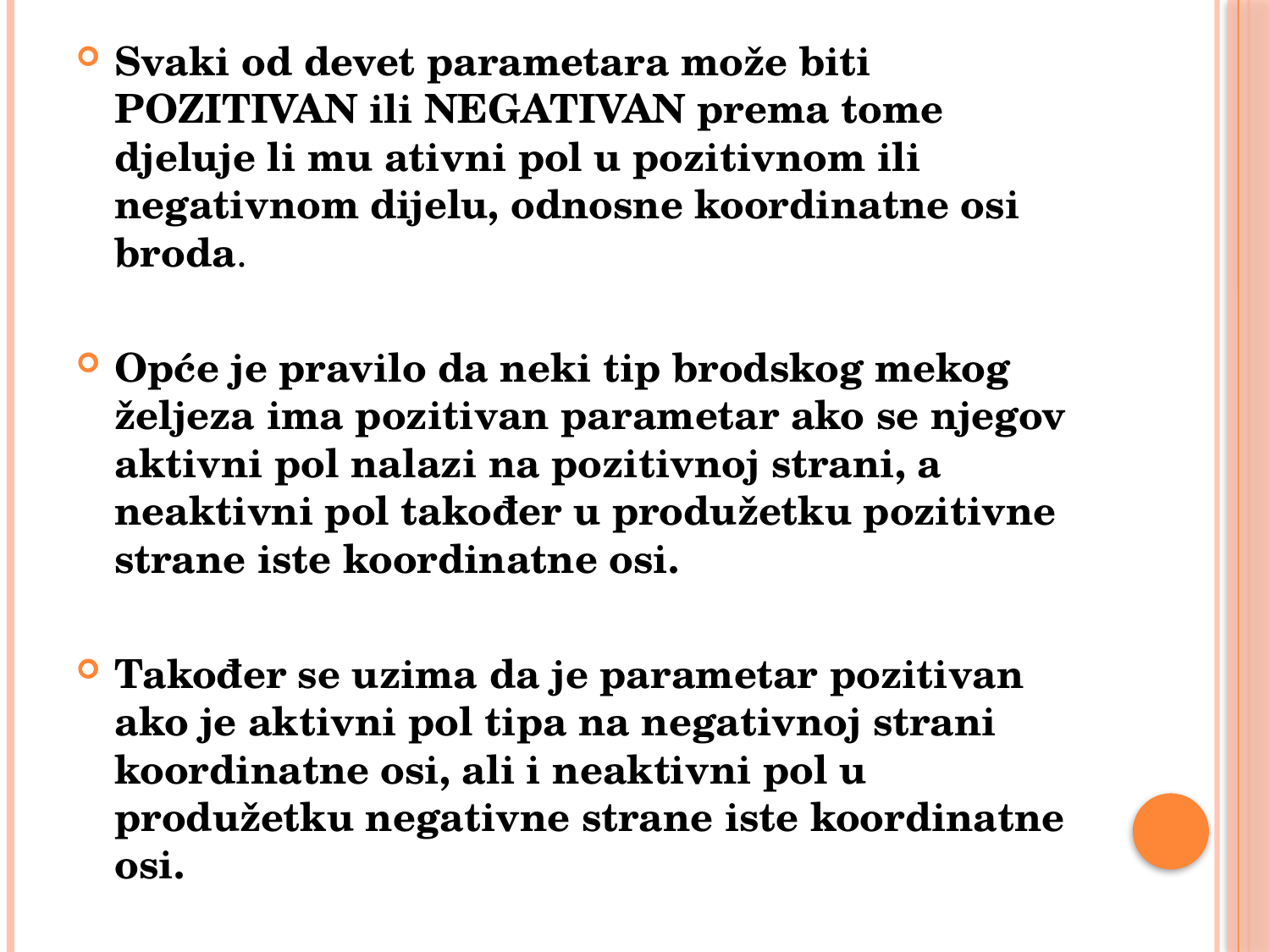

Svaki od devet parametara može biti POZITIVAN ili NEGATIVAN prema tome djeluje li mu ativni pol u pozitivnom ili negativnom dijelu, odnosne koordinatne osi broda.

Opće je pravilo da neki tip brodskog mekog željeza ima pozitivan parametar ako se njegov aktivni pol nalazi na pozitivnoj strani, a neaktivni pol također u produžetku pozitivne strane iste koordinatne osi.

Također se uzima da je parametar pozitivan ako je aktivni pol tipa na negativnoj strani koordinatne osi, ali i neaktivni pol u produžetku negativne strane iste koordinatne osi.